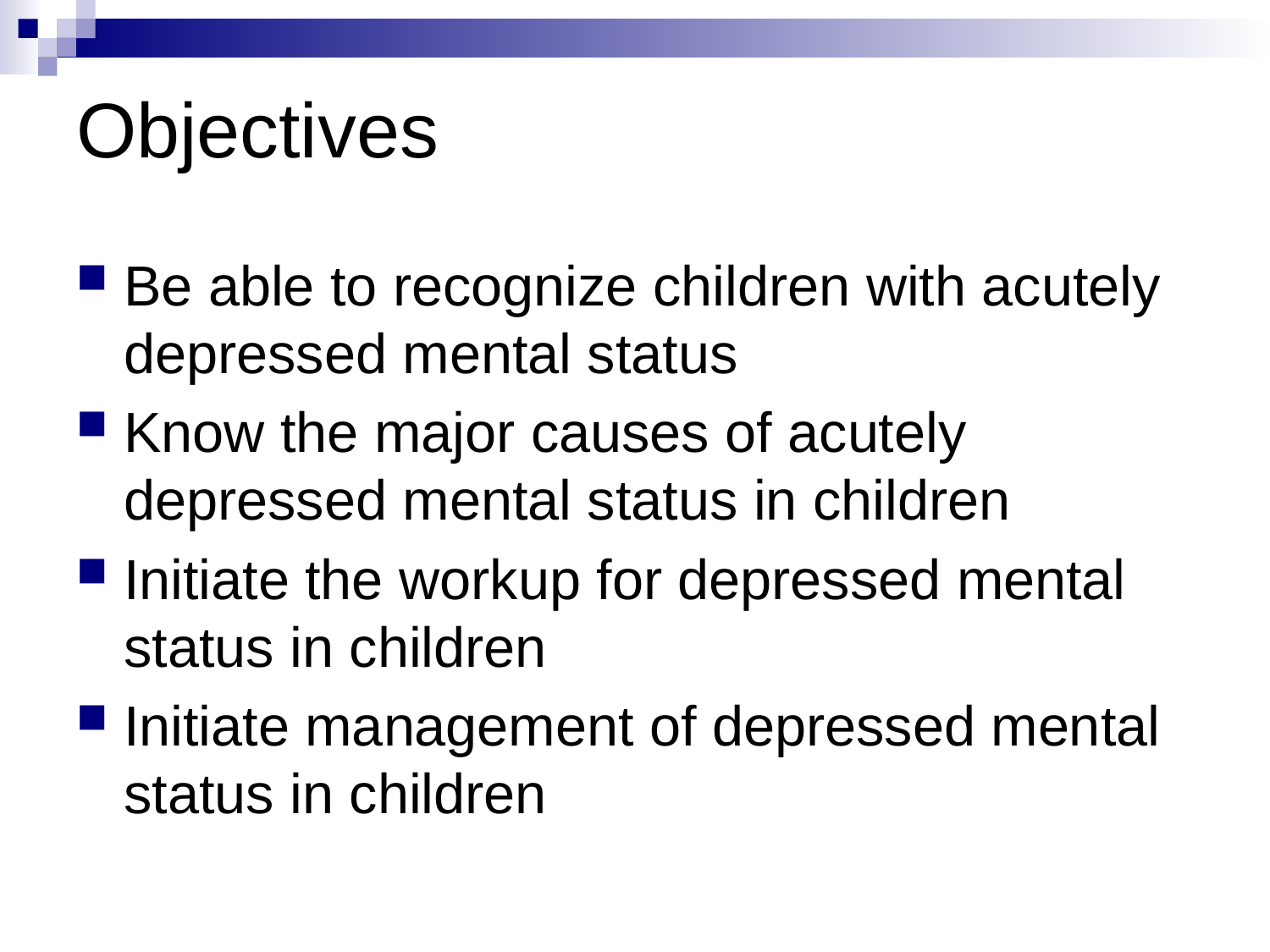

# Objectives
Be able to recognize children with acutely depressed mental status
Know the major causes of acutely depressed mental status in children
Initiate the workup for depressed mental status in children
Initiate management of depressed mental status in children